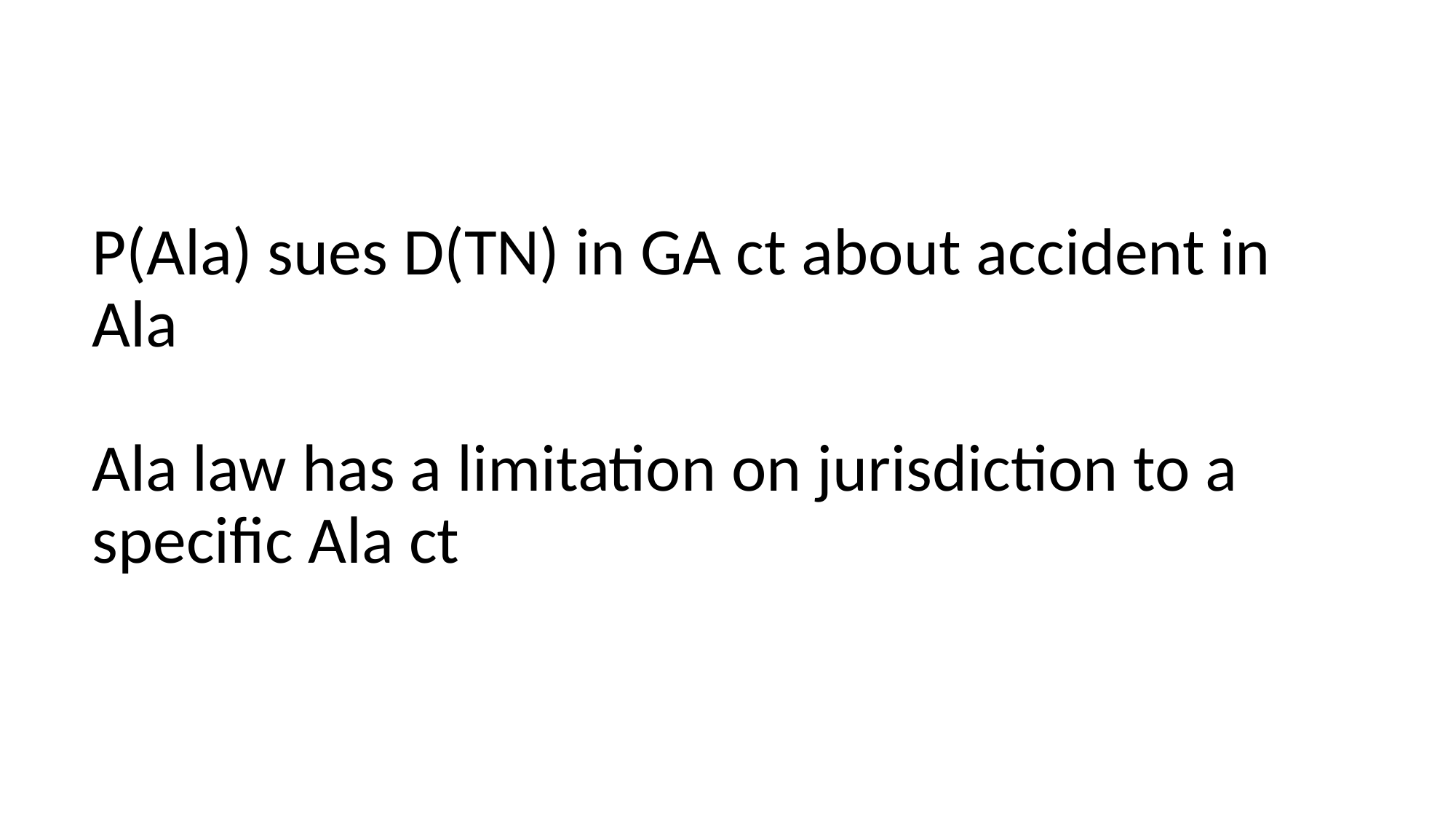

# P(Ala) sues D(TN) in GA ct about accident in Ala Ala law has a limitation on jurisdiction to a specific Ala ct